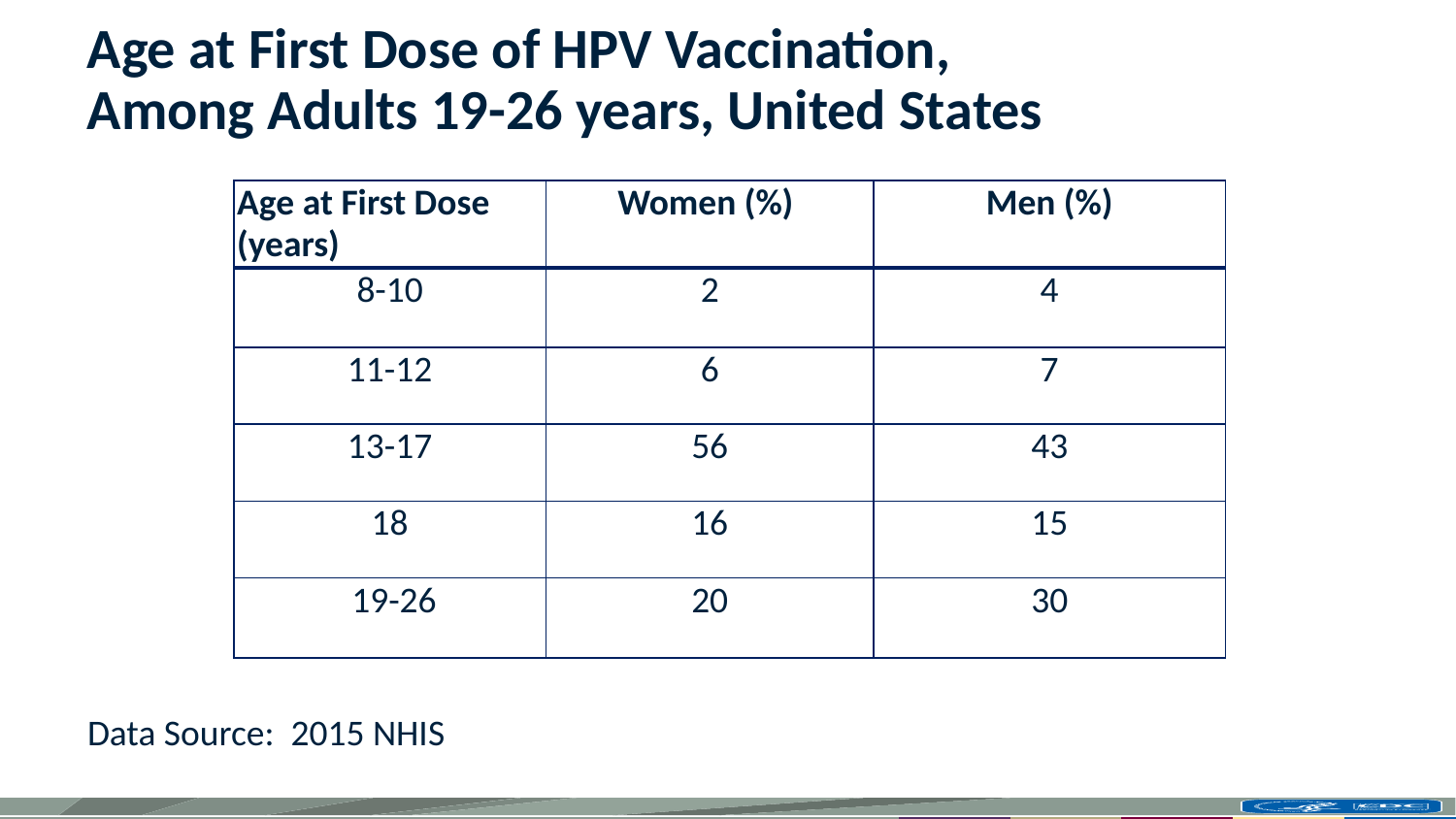

# Age at First Dose of HPV Vaccination, Among Adults 19-26 years, United States
| Age at First Dose (years) | Women (%) | Men (%) |
| --- | --- | --- |
| 8-10 | 2 | 4 |
| 11-12 | 6 | 7 |
| 13-17 | 56 | 43 |
| 18 | 16 | 15 |
| 19-26 | 20 | 30 |
Data Source:  2015 NHIS